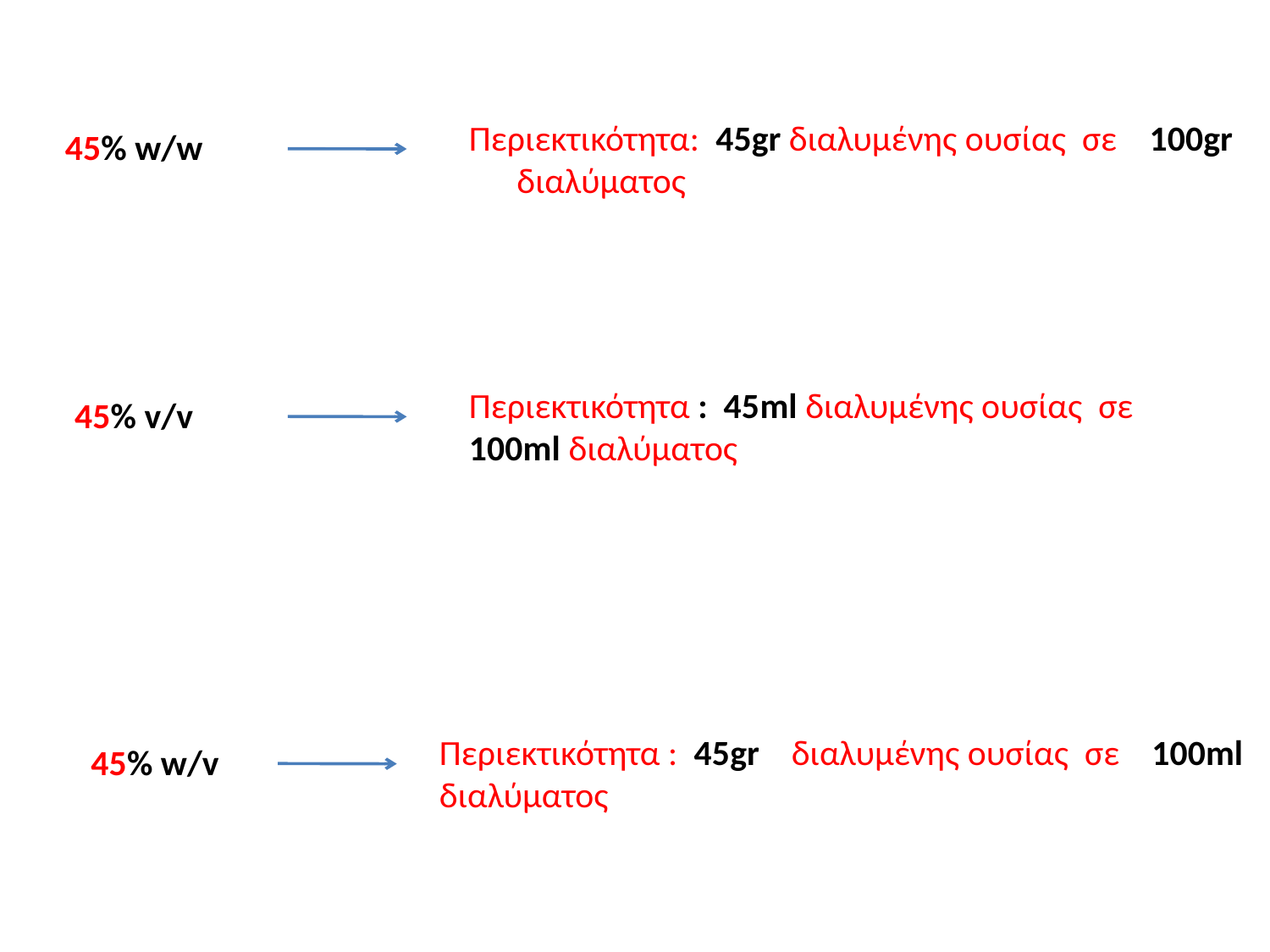

Περιεκτικότητα:  45gr διαλυμένης ουσίας  σε    100gr διαλύματος
45% w/w
Περιεκτικότητα :  45ml διαλυμένης ουσίας  σε    100ml διαλύματος
45% v/v
Περιεκτικότητα :  45gr    διαλυμένης ουσίας  σε    100ml διαλύματος
45% w/v